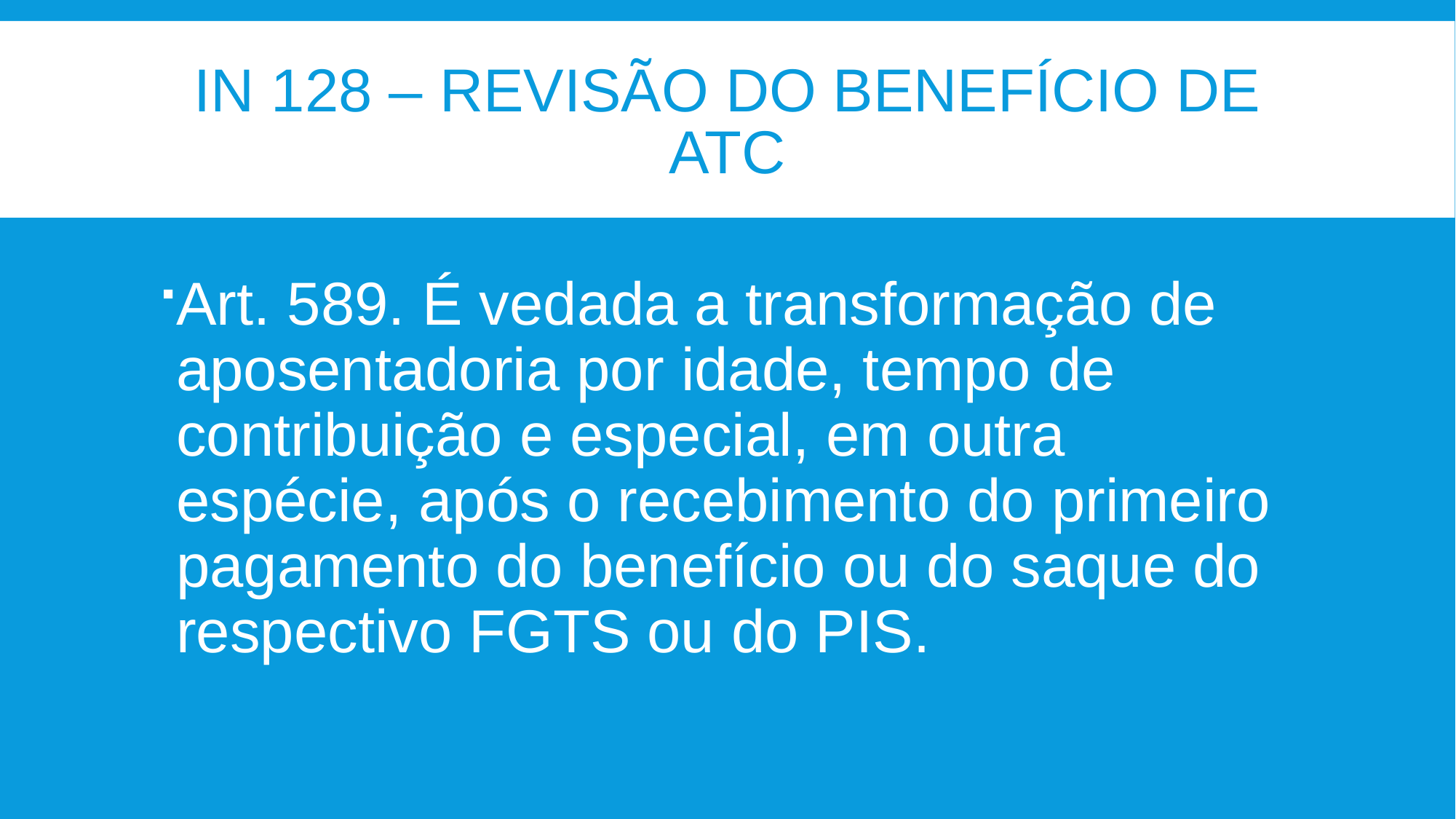

# In 128 – revisão do benefício de Atc
Art. 589. É vedada a transformação de aposentadoria por idade, tempo de contribuição e especial, em outra espécie, após o recebimento do primeiro pagamento do benefício ou do saque do respectivo FGTS ou do PIS.